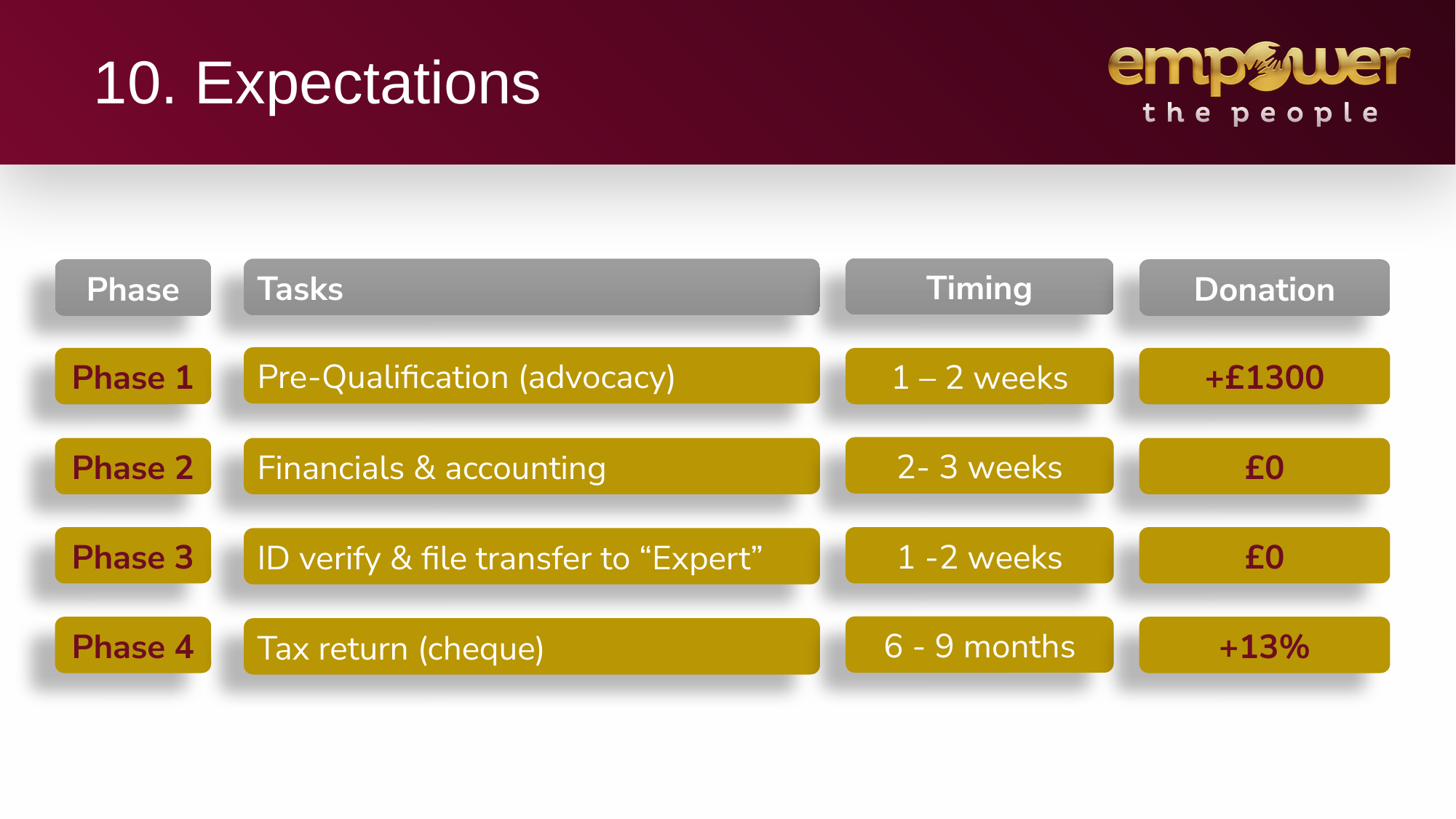

# 10. Expectations
Timing
Tasks
Phase
Donation
Pre-Qualification (advocacy)
Phase 1
1 – 2 weeks
+£1300
2- 3 weeks
Phase 2
Financials & accounting
£0
Phase 3
1 -2 weeks
£0
ID verify & file transfer to “Expert”
6 - 9 months
Phase 4
+13%
Tax return (cheque)